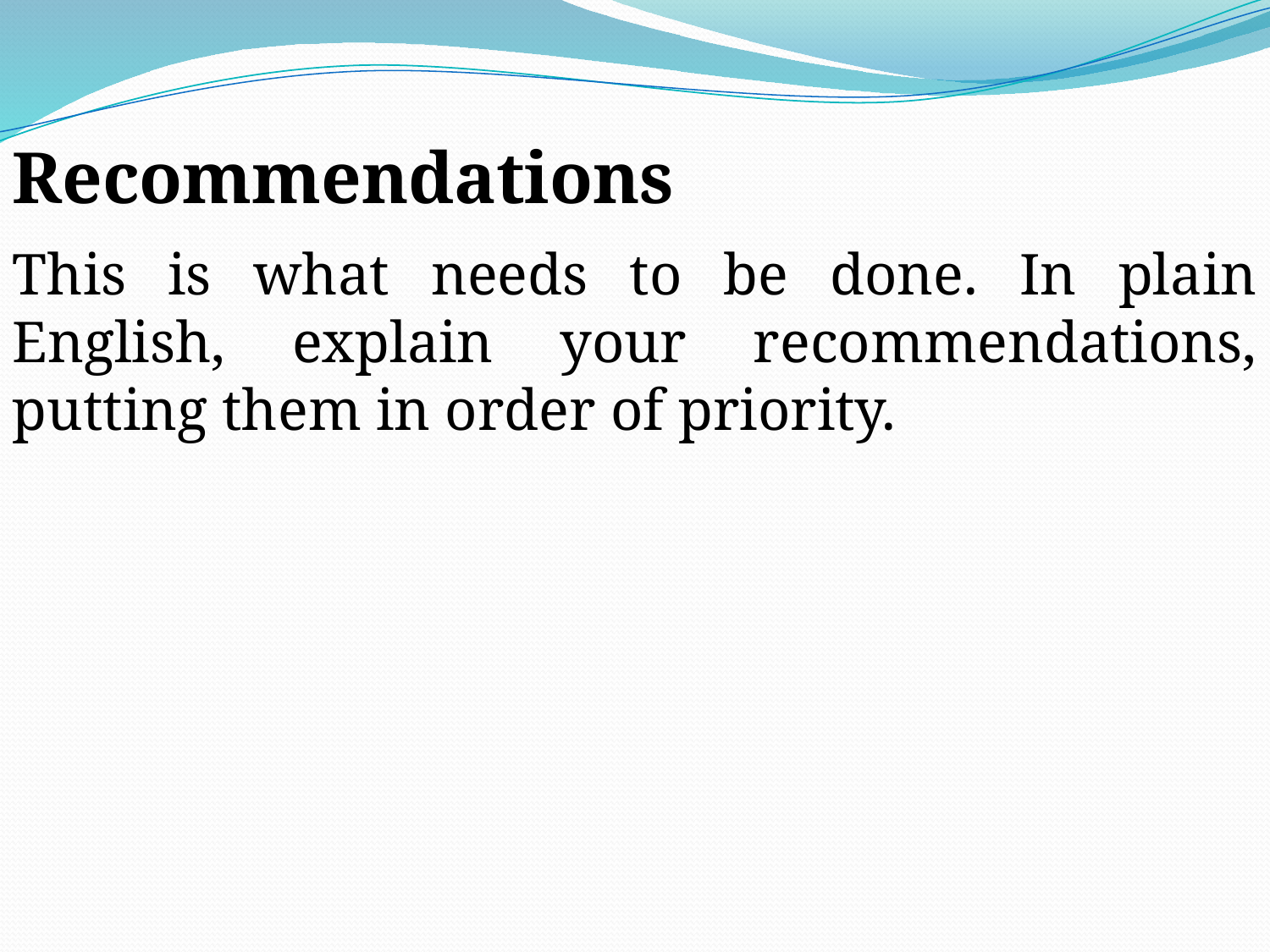

Recommendations
This is what needs to be done. In plain English, explain your recommendations, putting them in order of priority.